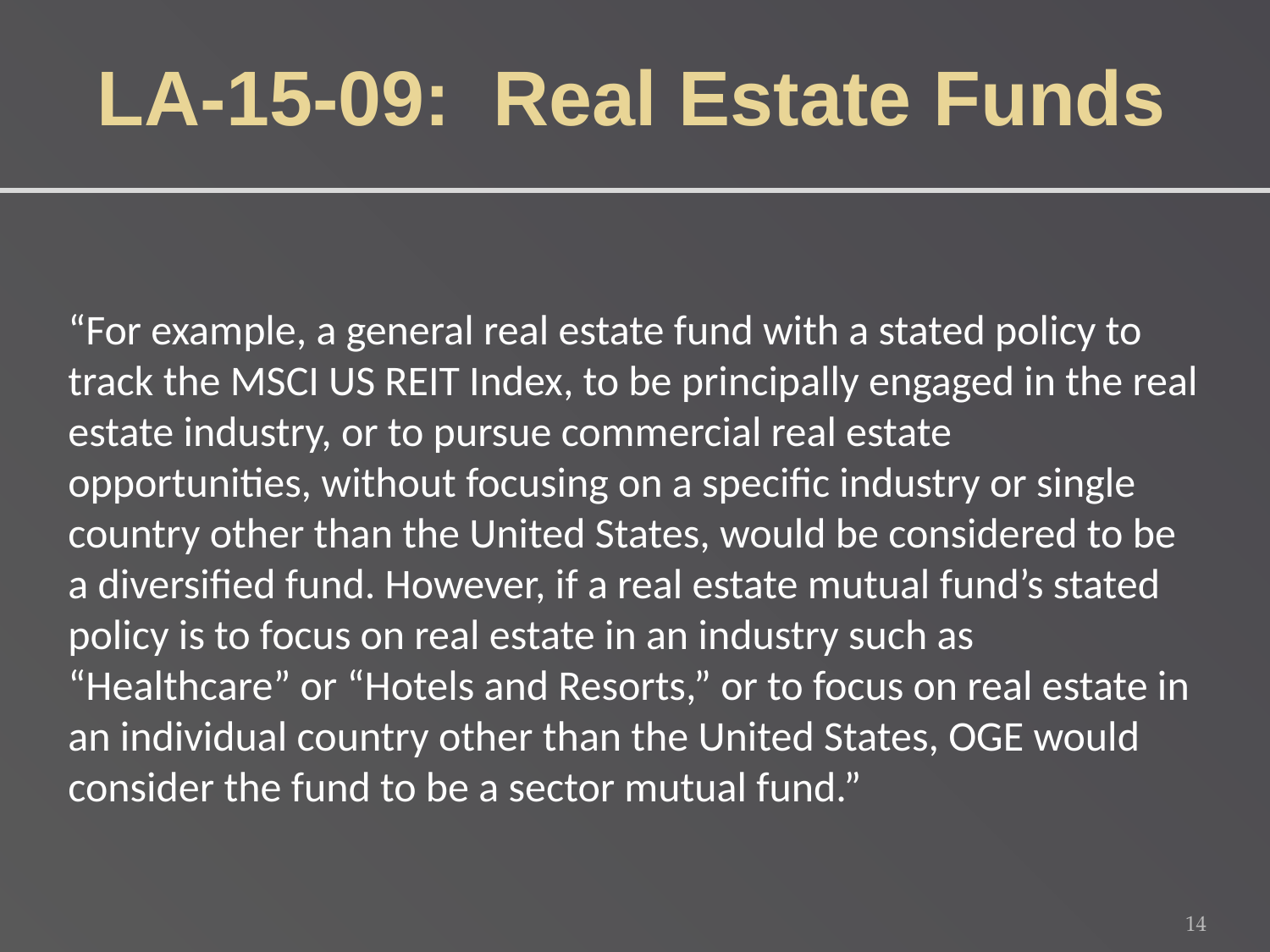

LA-15-09:  Real Estate Funds
“For example, a general real estate fund with a stated policy to track the MSCI US REIT Index, to be principally engaged in the real estate industry, or to pursue commercial real estate opportunities, without focusing on a specific industry or single country other than the United States, would be considered to be a diversified fund. However, if a real estate mutual fund’s stated policy is to focus on real estate in an industry such as “Healthcare” or “Hotels and Resorts,” or to focus on real estate in an individual country other than the United States, OGE would consider the fund to be a sector mutual fund.”
14